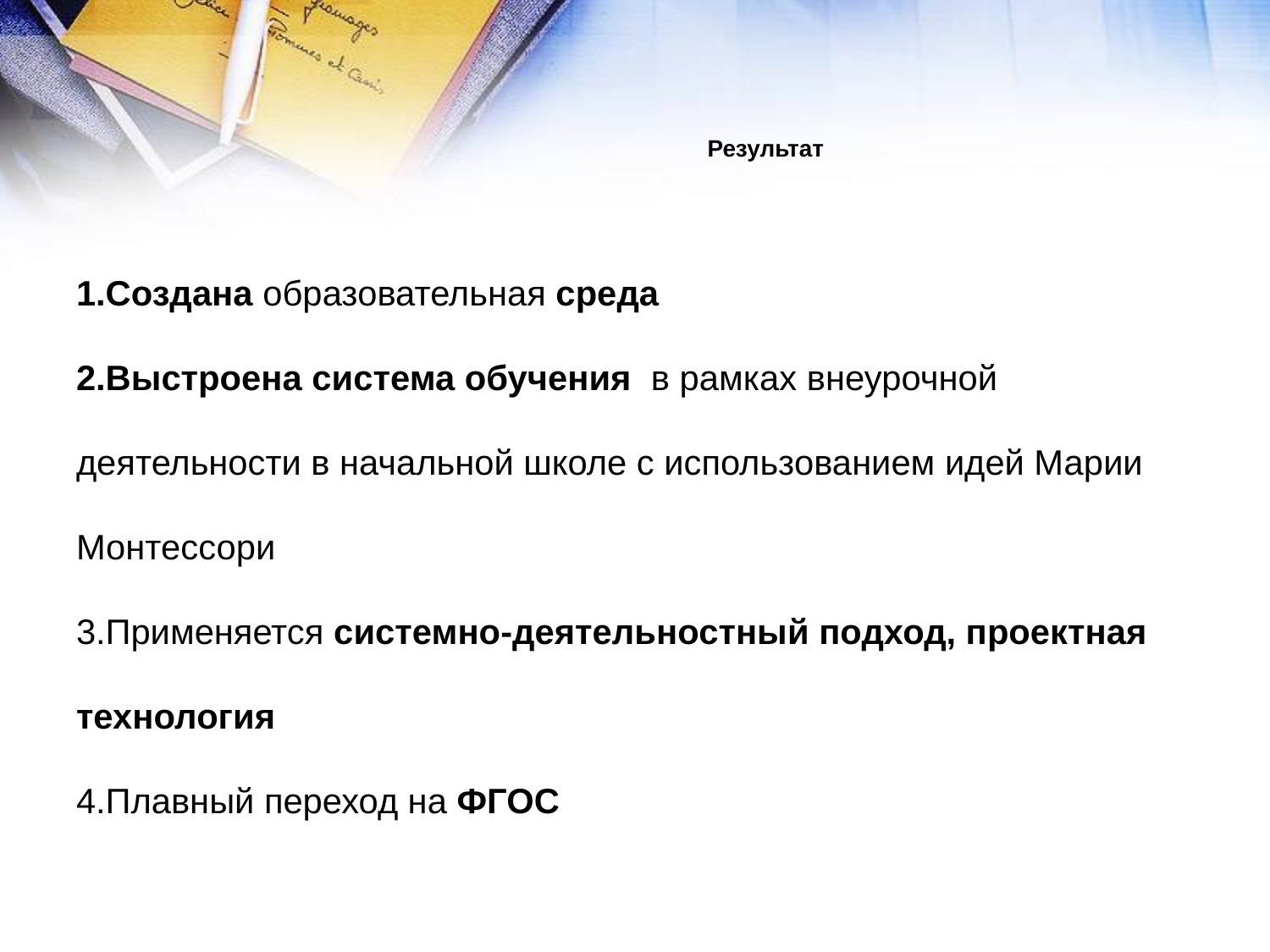

# Результат
Создана образовательная среда
Выстроена система обучения  в рамках внеурочной деятельности в начальной школе с использованием идей Марии Монтессори
Применяется системно-деятельностный подход, проектная технология
Плавный переход на ФГОС